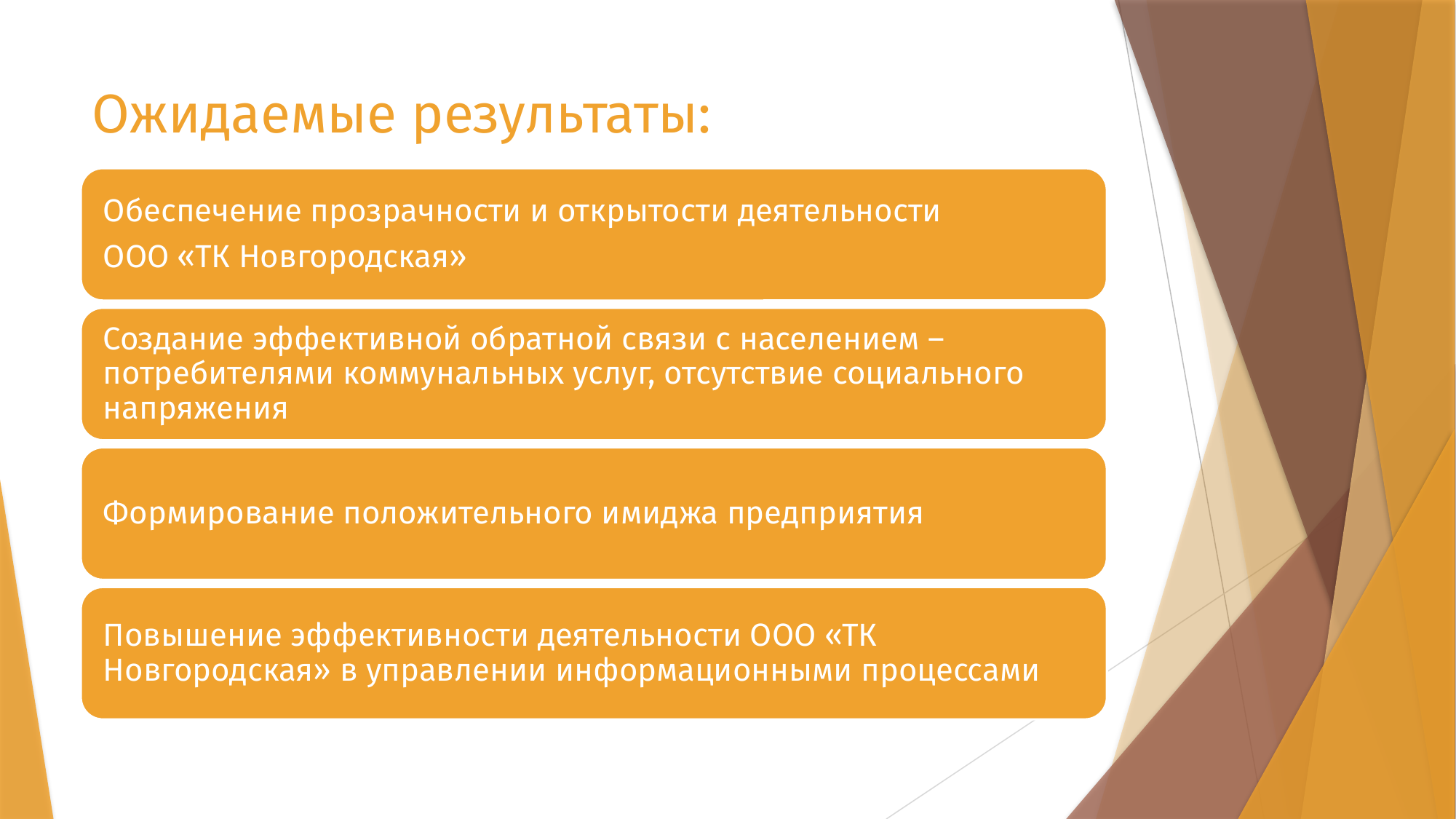

# Ожидаемые результаты:
Обеспечение прозрачности и открытости деятельности
ООО «ТК Новгородская»
Создание эффективной обратной связи с населением – потребителями коммунальных услуг, отсутствие социального напряжения
Формирование положительного имиджа предприятия
Повышение эффективности деятельности ООО «ТК Новгородская» в управлении информационными процессами